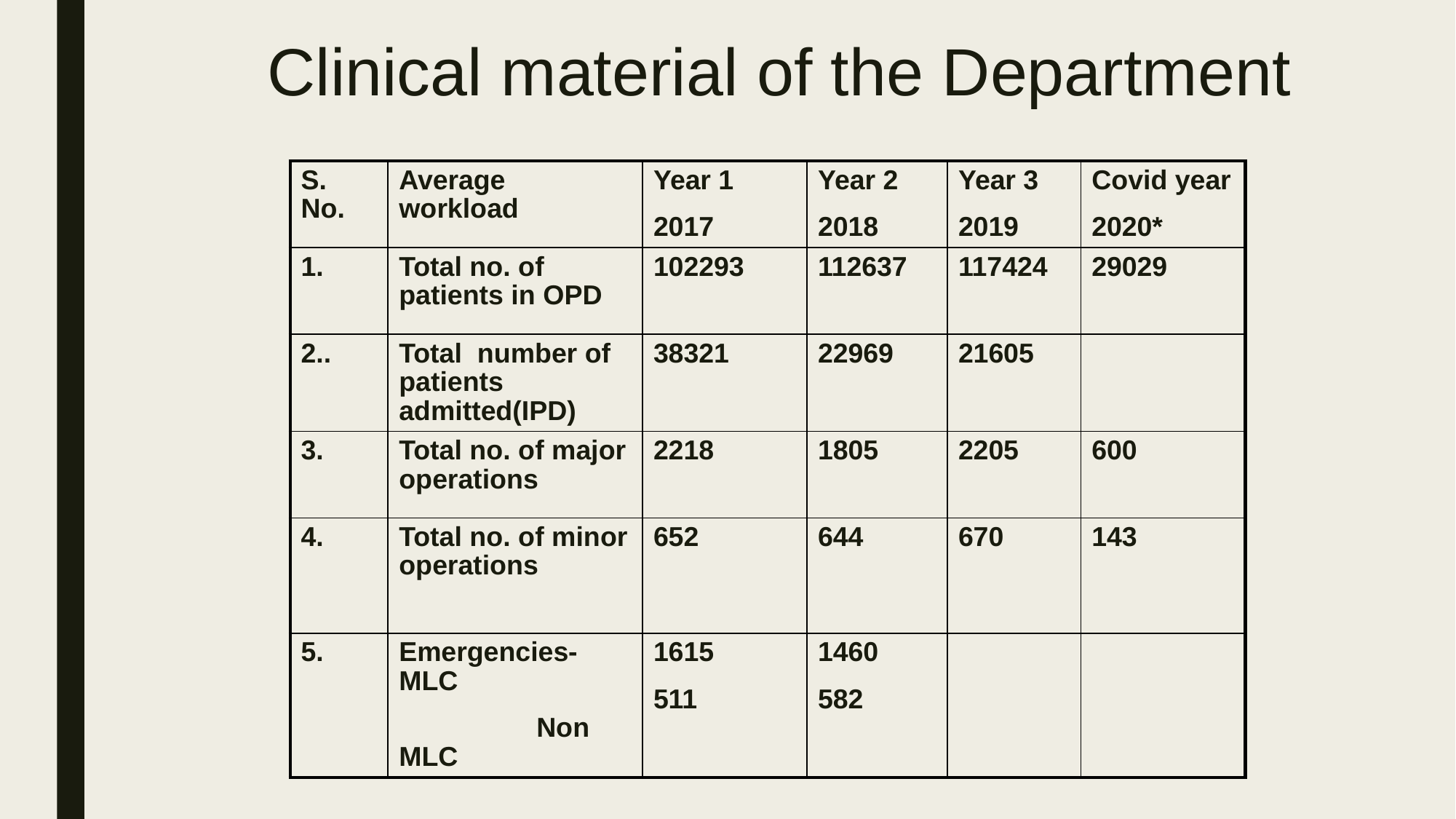

# Clinical material of the Department
| S. No. | Average workload | Year 1 2017 | Year 2 2018 | Year 3 2019 | Covid year 2020\* |
| --- | --- | --- | --- | --- | --- |
| 1. | Total no. of patients in OPD | 102293 | 112637 | 117424 | 29029 |
| 2.. | Total number of patients admitted(IPD) | 38321 | 22969 | 21605 |  |
| 3. | Total no. of major operations | 2218 | 1805 | 2205 | 600 |
| 4. | Total no. of minor operations | 652 | 644 | 670 | 143 |
| 5. | Emergencies- MLC Non MLC | 1615 511 | 1460 582 |  |  |